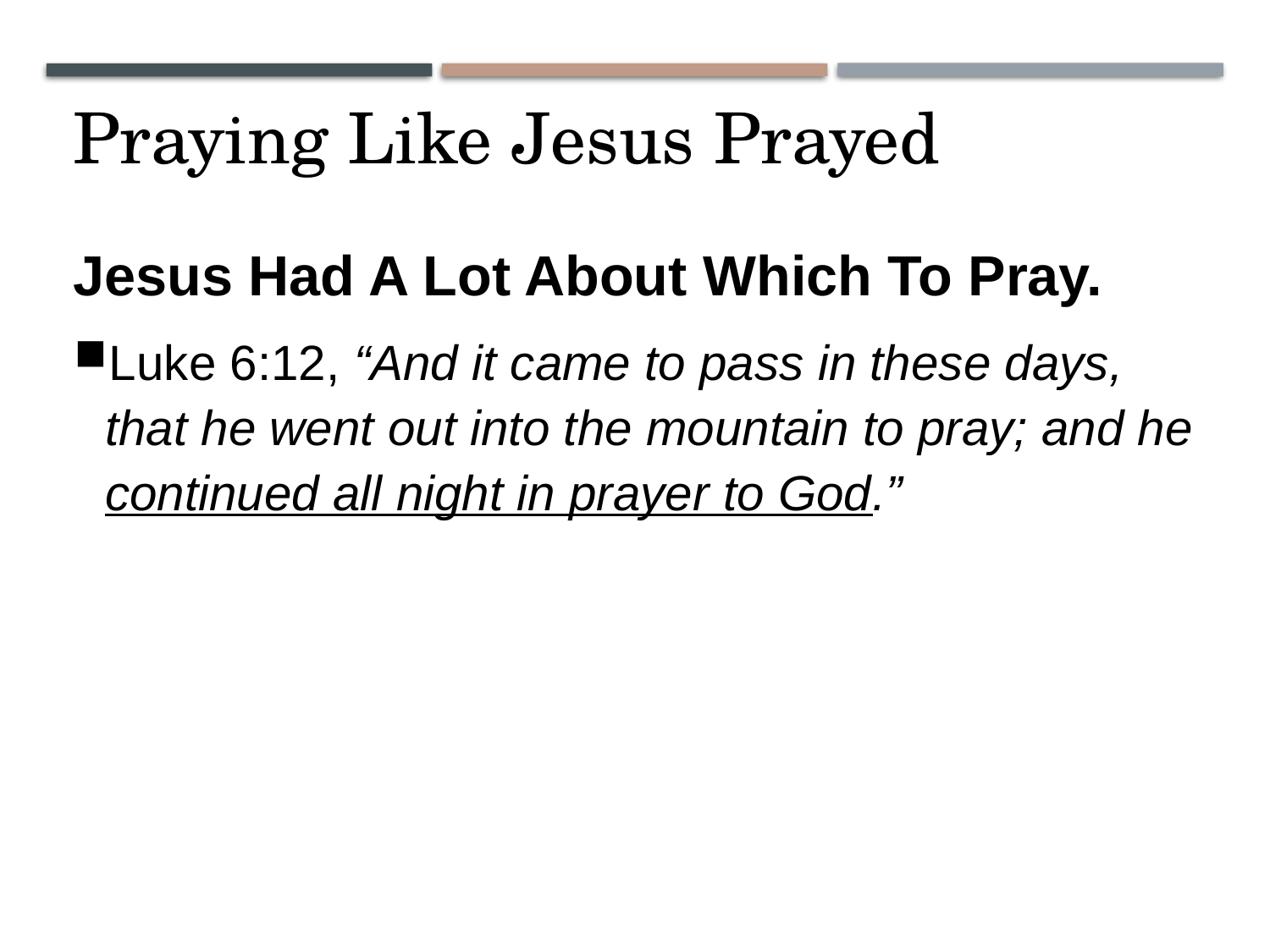

# Praying Like Jesus Prayed
Jesus Had A Lot About Which To Pray.
Luke 6:12, “And it came to pass in these days, that he went out into the mountain to pray; and he continued all night in prayer to God.”